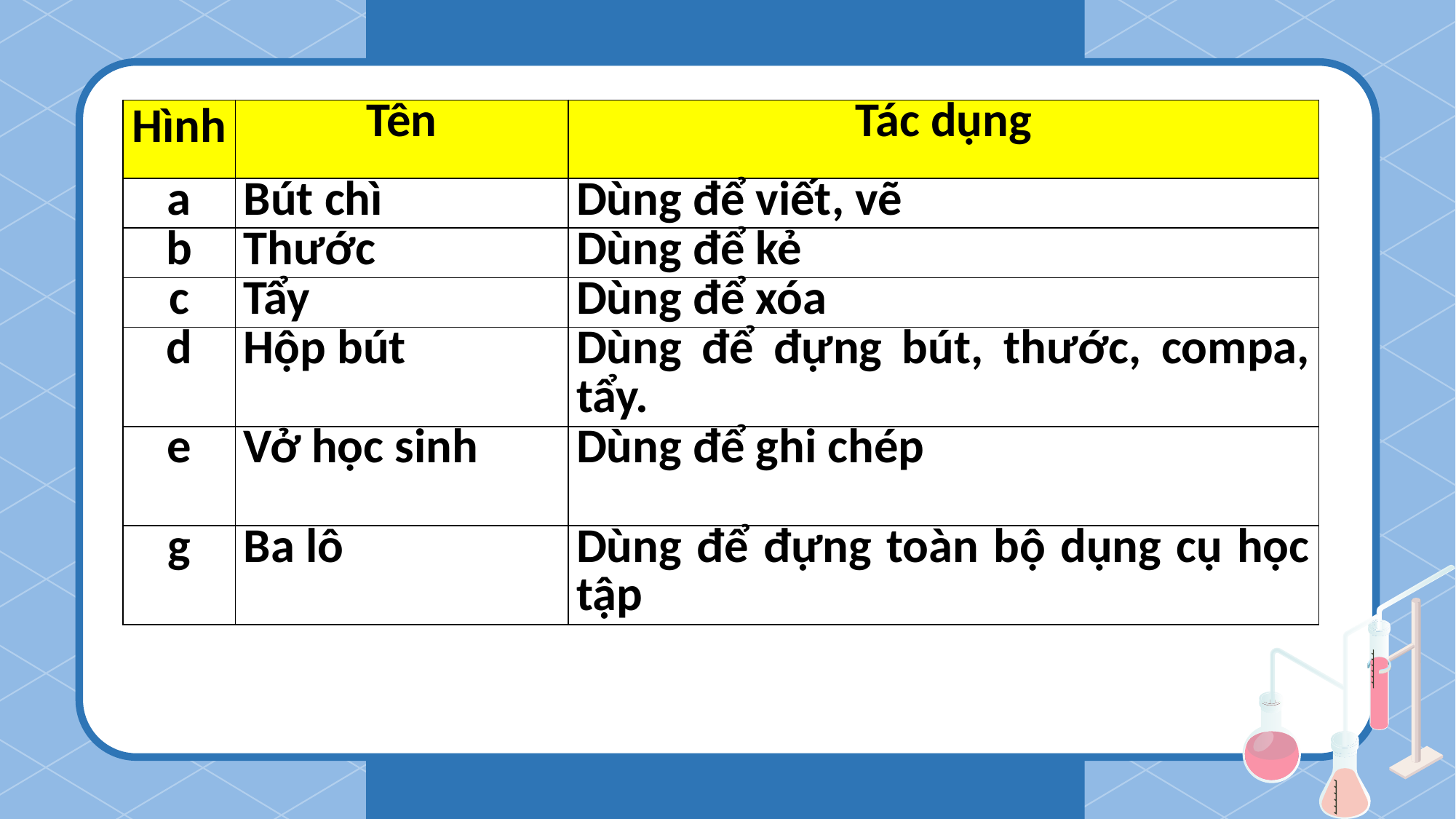

| Hình | Tên | Tác dụng |
| --- | --- | --- |
| a | Bút chì | Dùng để viết, vẽ |
| b | Thước | Dùng để kẻ |
| c | Tẩy | Dùng để xóa |
| d | Hộp bút | Dùng để đựng bút, thước, compa, tẩy. |
| e | Vở học sinh | Dùng để ghi chép |
| g | Ba lô | Dùng để đựng toàn bộ dụng cụ học tập |